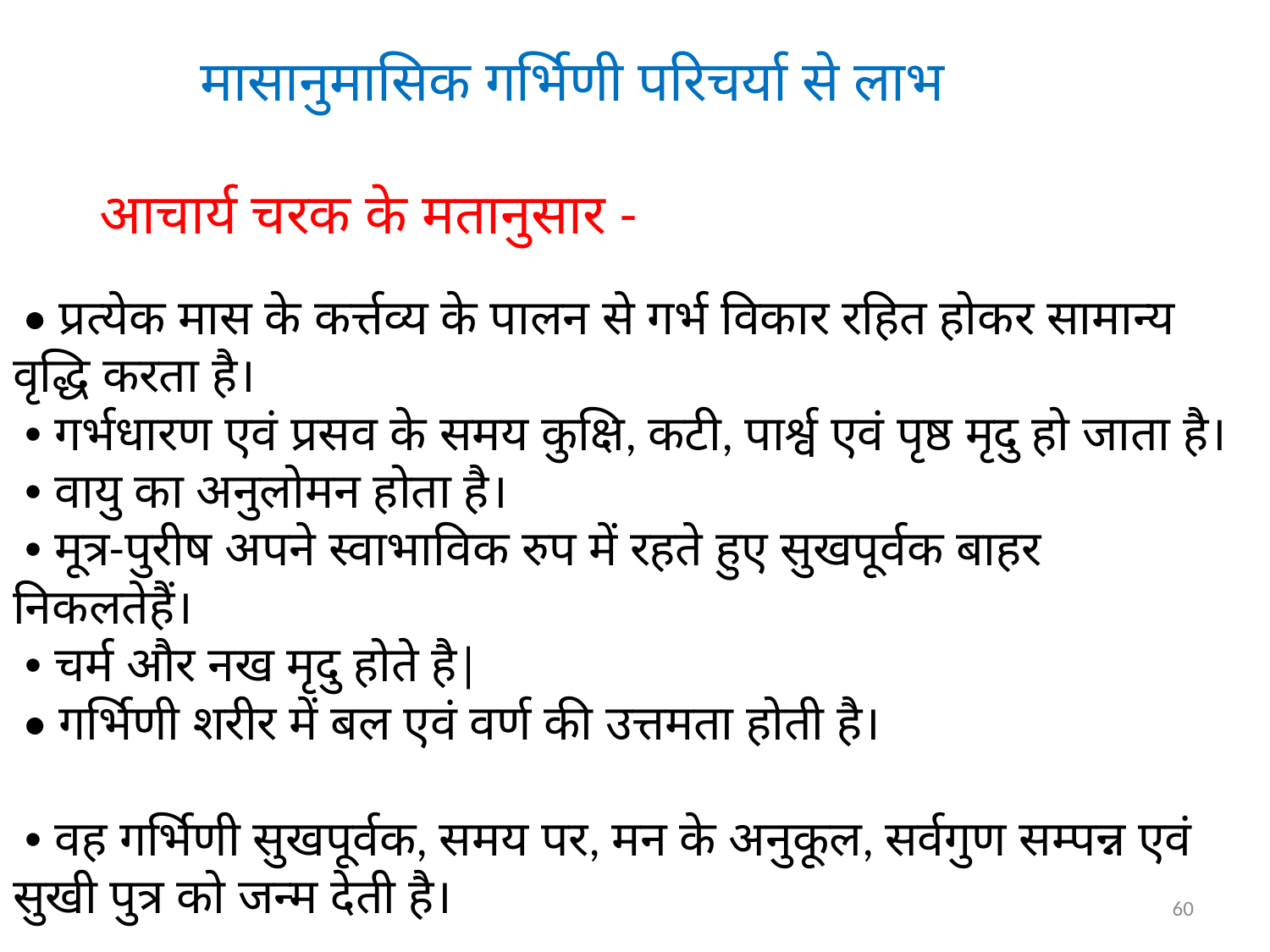

# मासानुमासिक गर्भिणी परिचर्या से लाभ आचार्य चरक के मतानुसार - • प्रत्येक मास के कर्त्तव्य के पालन से गर्भ विकार रहित होकर सामान्य वृद्धि करता है। • गर्भधारण एवं प्रसव के समय कुक्षि, कटी, पार्श्व एवं पृष्ठ मृदु हो जाता है। • वायु का अनुलोमन होता है। • मूत्र-पुरीष अपने स्वाभाविक रुप में रहते हुए सुखपूर्वक बाहर   निकलतेहैं। • चर्म और नख मृदु होते है| • गर्भिणी शरीर में बल एवं वर्ण की उत्तमता होती है। • वह गर्भिणी सुखपूर्वक, समय पर, मन के अनुकूल, सर्वगुण सम्पन्न एवं सुखी पुत्र को जन्म देती है।
60